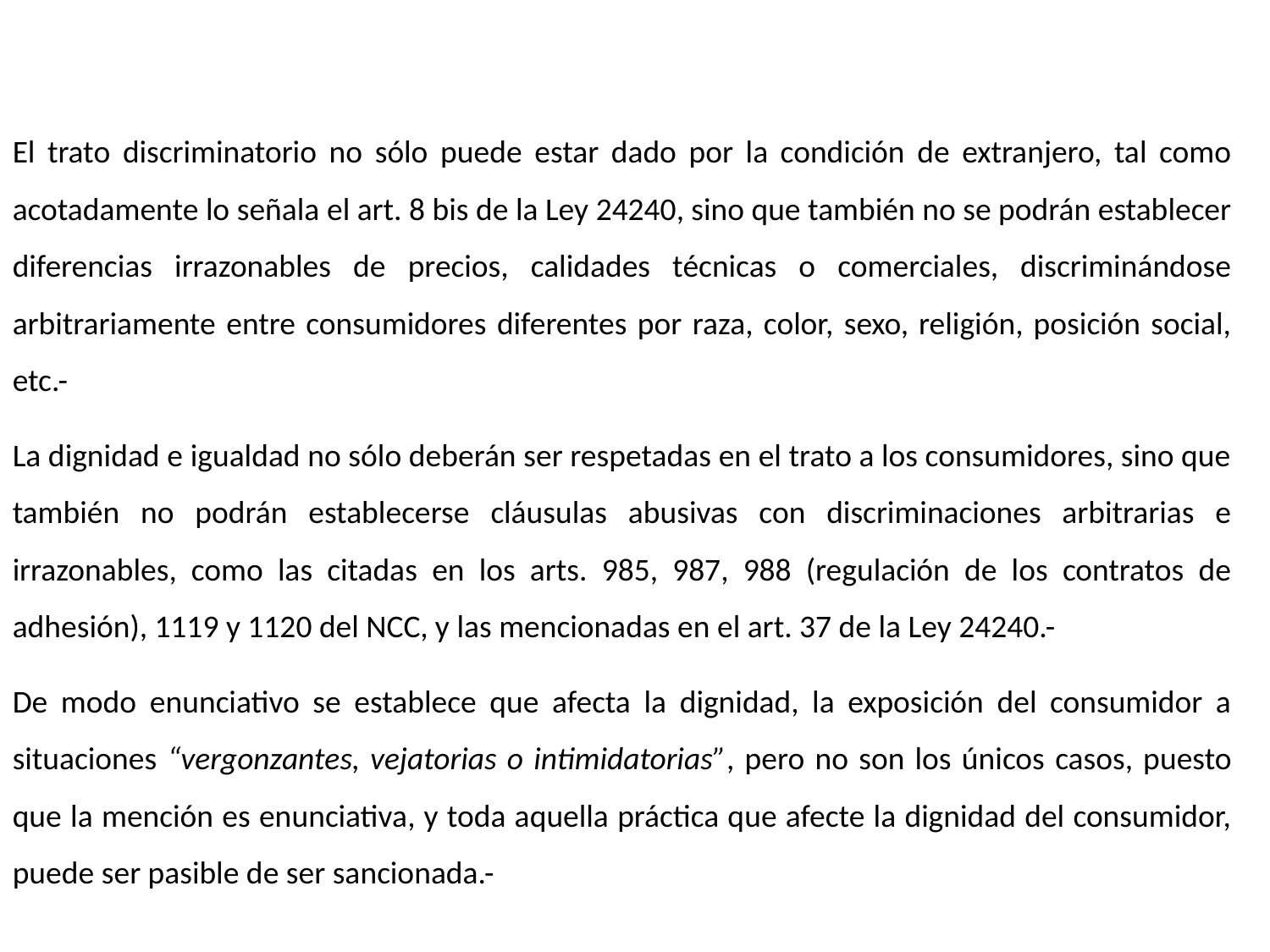

El trato discriminatorio no sólo puede estar dado por la condición de extranjero, tal como acotadamente lo señala el art. 8 bis de la Ley 24240, sino que también no se podrán establecer diferencias irrazonables de precios, calidades técnicas o comerciales, discriminándose arbitrariamente entre consumidores diferentes por raza, color, sexo, religión, posición social, etc.-
La dignidad e igualdad no sólo deberán ser respetadas en el trato a los consumidores, sino que también no podrán establecerse cláusulas abusivas con discriminaciones arbitrarias e irrazonables, como las citadas en los arts. 985, 987, 988 (regulación de los contratos de adhesión), 1119 y 1120 del NCC, y las mencionadas en el art. 37 de la Ley 24240.-
De modo enunciativo se establece que afecta la dignidad, la exposición del consumidor a situaciones “vergonzantes, vejatorias o intimidatorias”, pero no son los únicos casos, puesto que la mención es enunciativa, y toda aquella práctica que afecte la dignidad del consumidor, puede ser pasible de ser sancionada.-